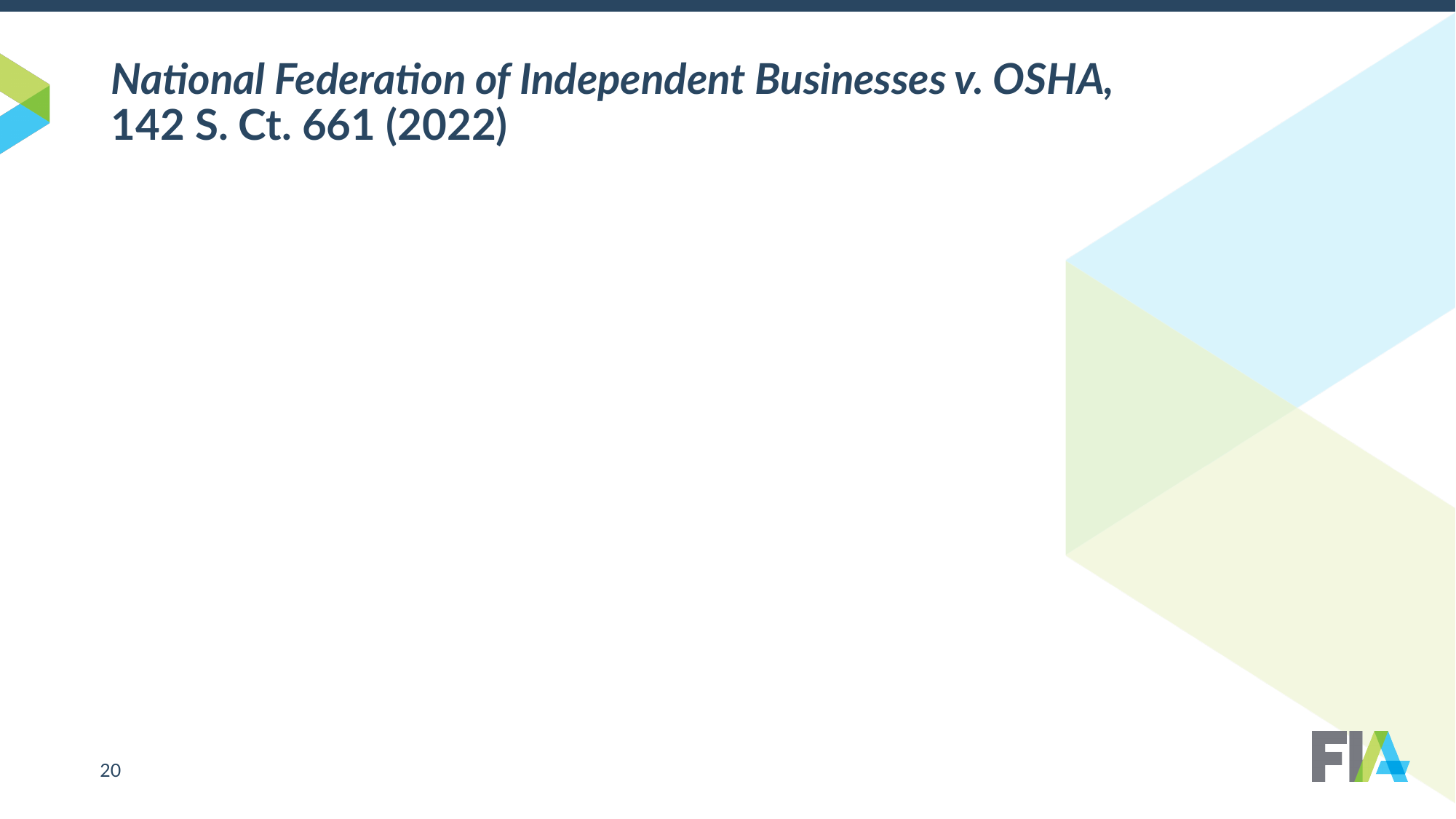

# National Federation of Independent Businesses v. OSHA, 142 S. Ct. 661 (2022)